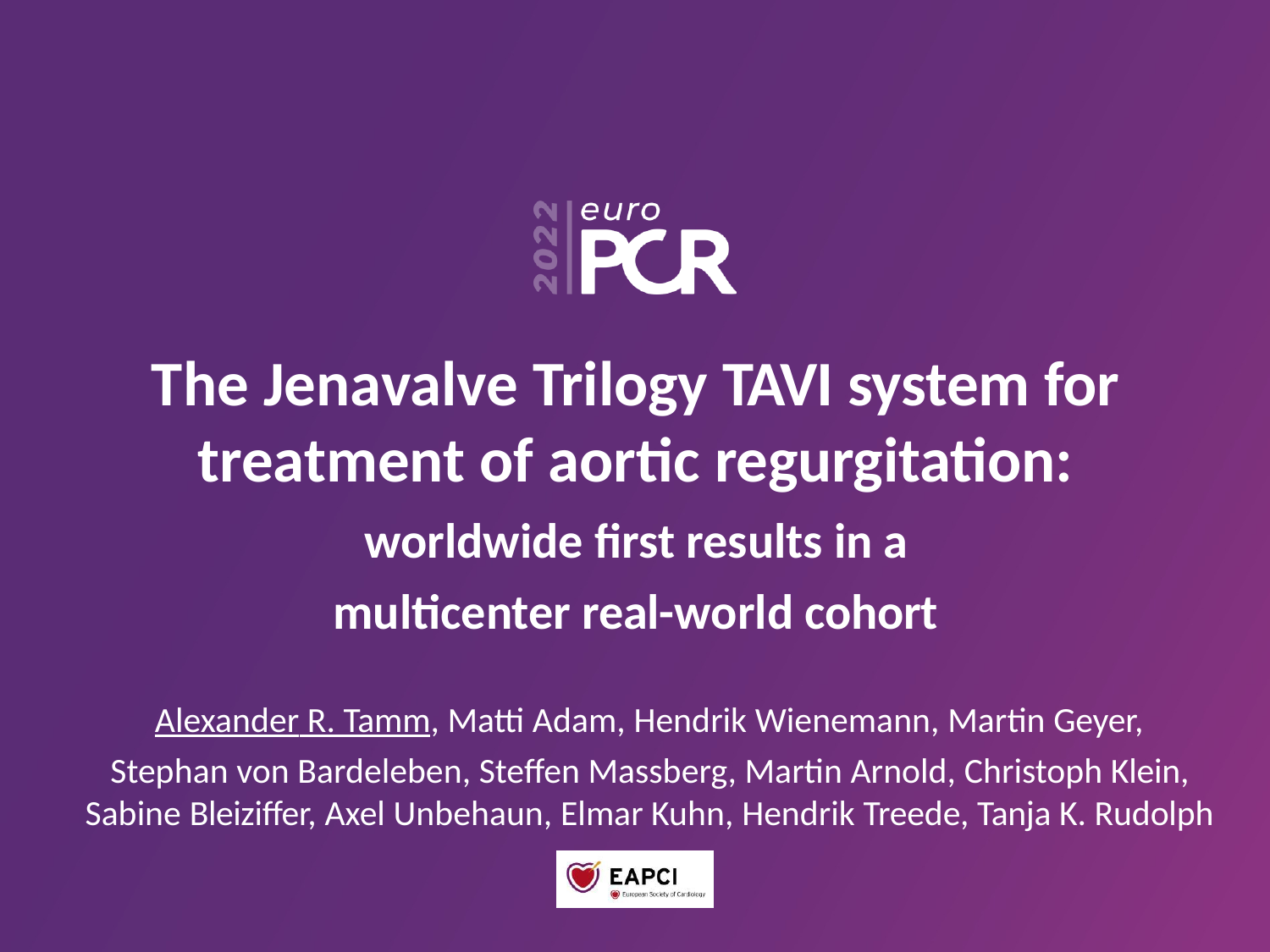

The Jenavalve Trilogy TAVI system for treatment of aortic regurgitation:
worldwide first results in a multicenter real-world cohort
Alexander R. Tamm, Matti Adam, Hendrik Wienemann, Martin Geyer,
Stephan von Bardeleben, Steffen Massberg, Martin Arnold, Christoph Klein, Sabine Bleiziffer, Axel Unbehaun, Elmar Kuhn, Hendrik Treede, Tanja K. Rudolph